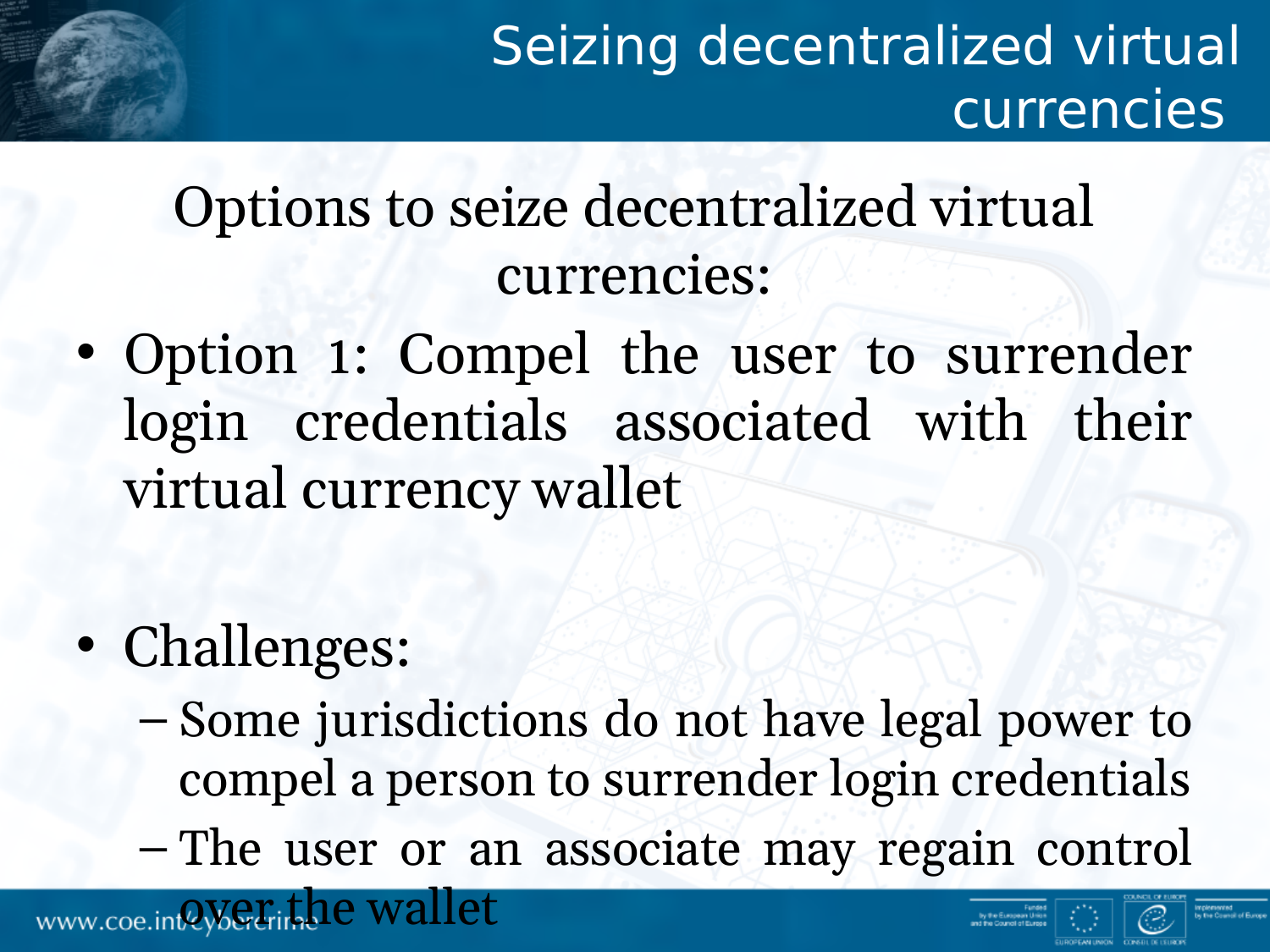

Seizing decentralized virtual currencies
Options to seize decentralized virtual currencies:
Option 1: Compel the user to surrender login credentials associated with their virtual currency wallet

Challenges:
Some jurisdictions do not have legal power to compel a person to surrender login credentials
The user or an associate may regain control over the wallet